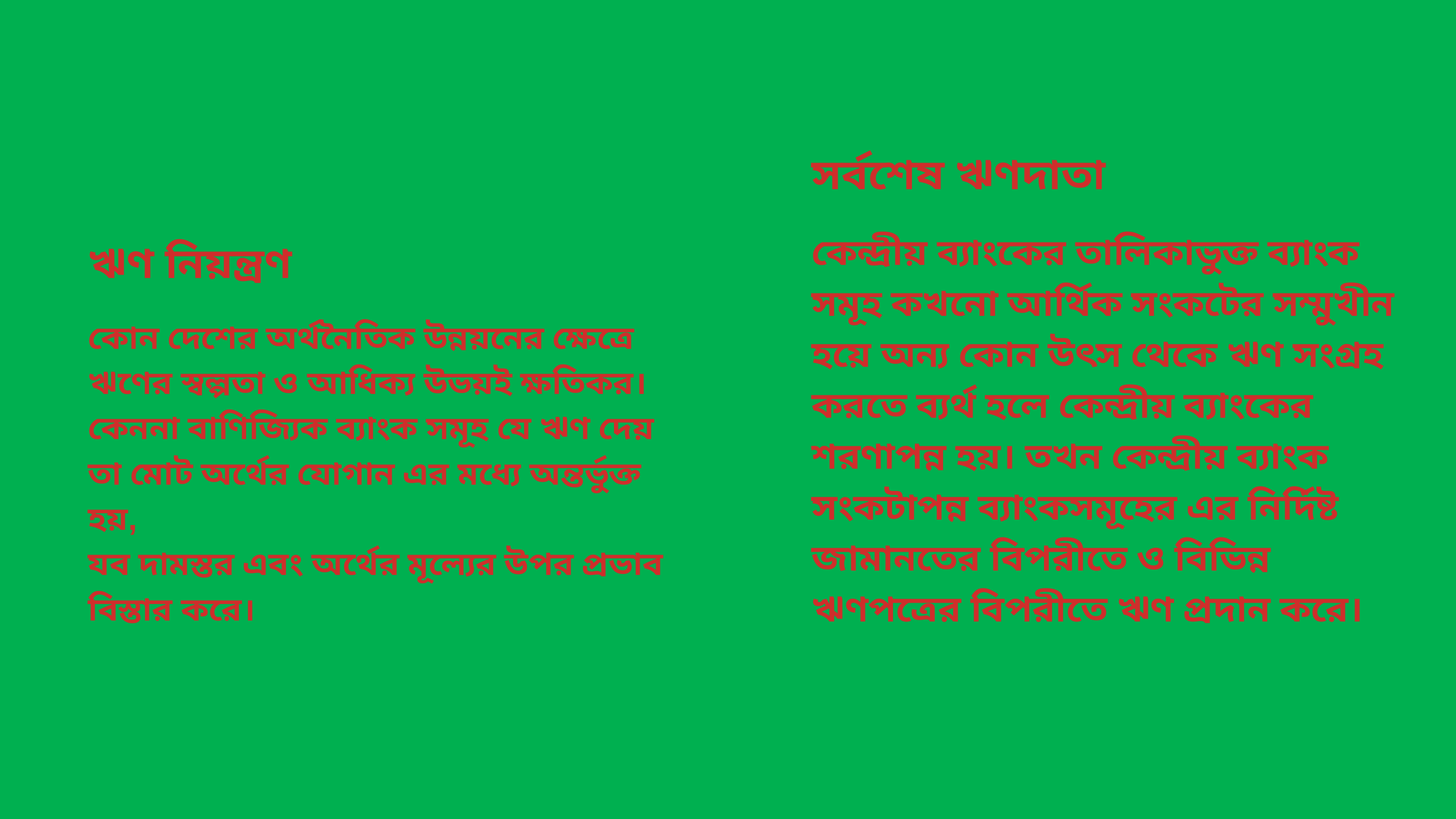

সর্বশেষ ঋণদাতা
কেন্দ্রীয় ব্যাংকের তালিকাভুক্ত ব্যাংক সমূহ কখনো আর্থিক সংকটের সম্মুখীন হয়ে অন্য কোন উৎস থেকে ঋণ সংগ্রহ করতে ব্যর্থ হলে কেন্দ্রীয় ব্যাংকের শরণাপন্ন হয়। তখন কেন্দ্রীয় ব্যাংক সংকটাপন্ন ব্যাংকসমূহের এর নির্দিষ্ট জামানতের বিপরীতে ও বিভিন্ন ঋণপত্রের বিপরীতে ঋণ প্রদান করে।
ঋণ নিয়ন্ত্রণ
কোন দেশের অর্থনৈতিক উন্নয়নের ক্ষেত্রে ঋণের স্বল্পতা ও আধিক্য উভয়ই ক্ষতিকর। কেননা বাণিজ্যিক ব্যাংক সমূহ যে ঋণ দেয় তা মোট অর্থের যোগান এর মধ্যে অন্তর্ভুক্ত হয়,
যব দামস্তর এবং অর্থের মূল্যের উপর প্রভাব বিস্তার করে।